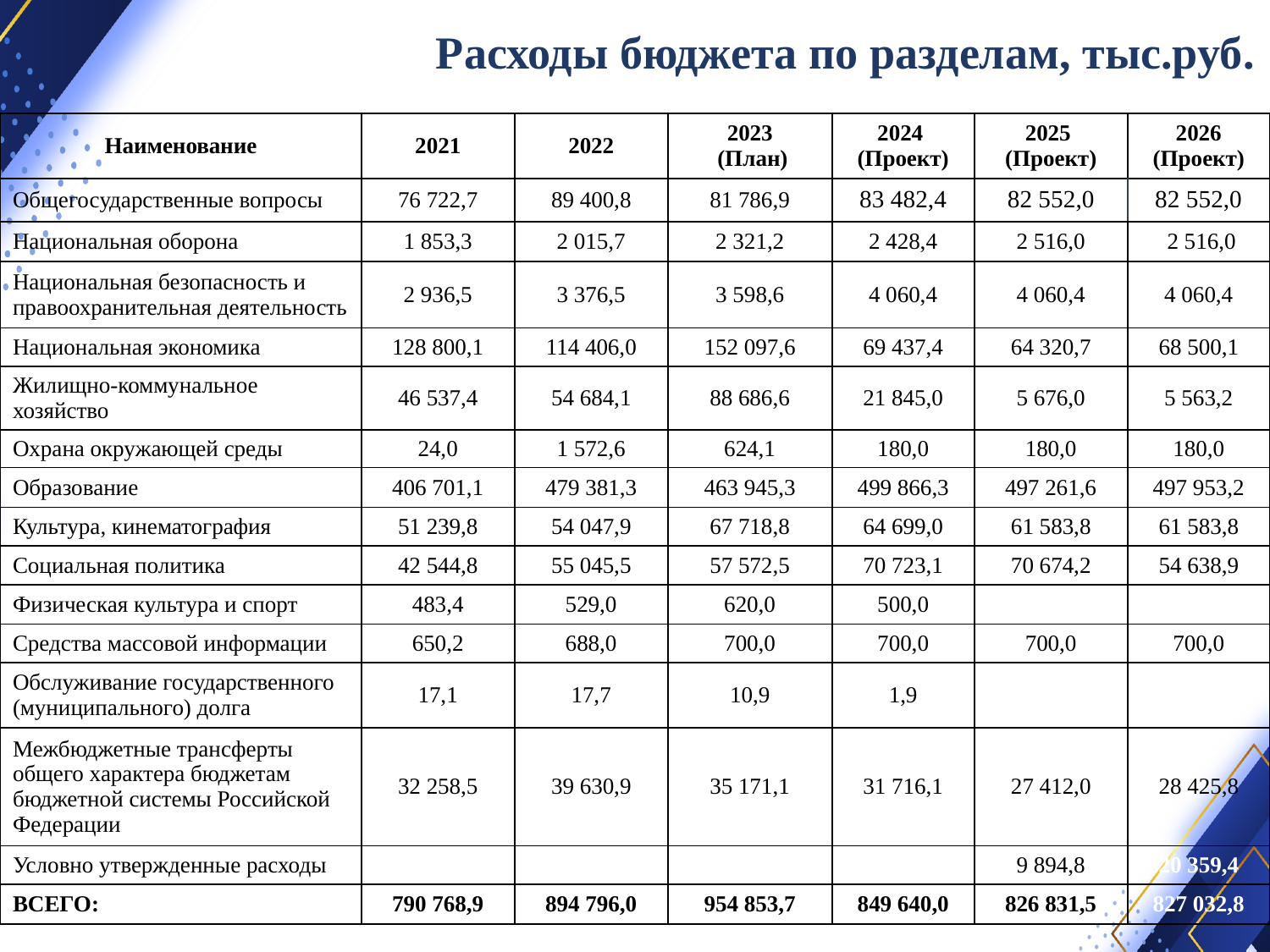

Расходы бюджета по разделам, тыс.руб.
| Наименование | 2021 | 2022 | 2023 (План) | 2024 (Проект) | 2025 (Проект) | 2026 (Проект) |
| --- | --- | --- | --- | --- | --- | --- |
| Общегосударственные вопросы | 76 722,7 | 89 400,8 | 81 786,9 | 83 482,4 | 82 552,0 | 82 552,0 |
| Национальная оборона | 1 853,3 | 2 015,7 | 2 321,2 | 2 428,4 | 2 516,0 | 2 516,0 |
| Национальная безопасность и правоохранительная деятельность | 2 936,5 | 3 376,5 | 3 598,6 | 4 060,4 | 4 060,4 | 4 060,4 |
| Национальная экономика | 128 800,1 | 114 406,0 | 152 097,6 | 69 437,4 | 64 320,7 | 68 500,1 |
| Жилищно-коммунальное хозяйство | 46 537,4 | 54 684,1 | 88 686,6 | 21 845,0 | 5 676,0 | 5 563,2 |
| Охрана окружающей среды | 24,0 | 1 572,6 | 624,1 | 180,0 | 180,0 | 180,0 |
| Образование | 406 701,1 | 479 381,3 | 463 945,3 | 499 866,3 | 497 261,6 | 497 953,2 |
| Культура, кинематография | 51 239,8 | 54 047,9 | 67 718,8 | 64 699,0 | 61 583,8 | 61 583,8 |
| Социальная политика | 42 544,8 | 55 045,5 | 57 572,5 | 70 723,1 | 70 674,2 | 54 638,9 |
| Физическая культура и спорт | 483,4 | 529,0 | 620,0 | 500,0 |  |  |
| Средства массовой информации | 650,2 | 688,0 | 700,0 | 700,0 | 700,0 | 700,0 |
| Обслуживание государственного (муниципального) долга | 17,1 | 17,7 | 10,9 | 1,9 |  |  |
| Межбюджетные трансферты общего характера бюджетам бюджетной системы Российской Федерации | 32 258,5 | 39 630,9 | 35 171,1 | 31 716,1 | 27 412,0 | 28 425,8 |
| Условно утвержденные расходы |  |  |  |  | 9 894,8 | 20 359,4 |
| ВСЕГО: | 790 768,9 | 894 796,0 | 954 853,7 | 849 640,0 | 826 831,5 | 827 032,8 |